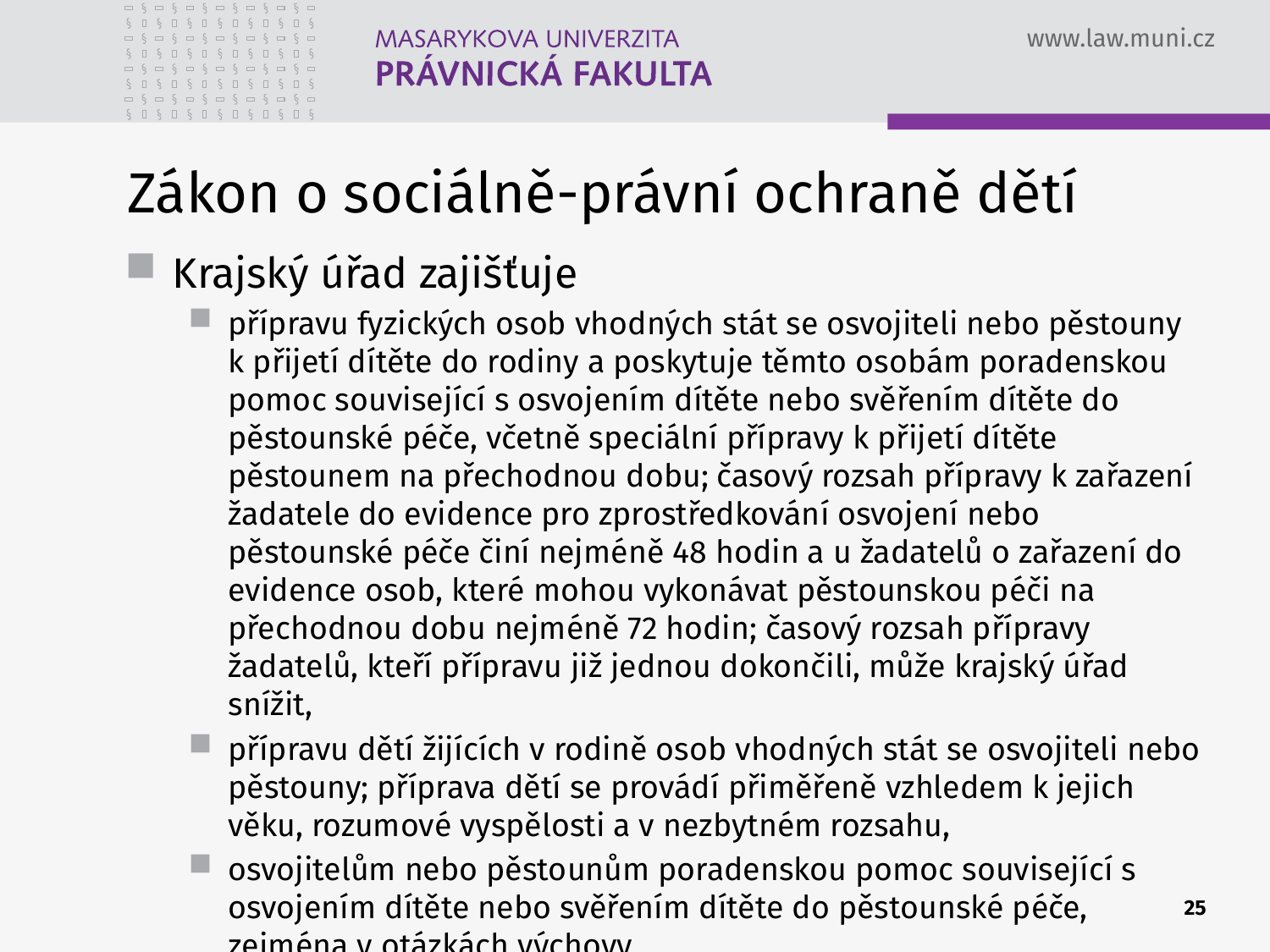

# Zákon o sociálně-právní ochraně dětí
Krajský úřad zajišťuje
přípravu fyzických osob vhodných stát se osvojiteli nebo pěstouny k přijetí dítěte do rodiny a poskytuje těmto osobám poradenskou pomoc související s osvojením dítěte nebo svěřením dítěte do pěstounské péče, včetně speciální přípravy k přijetí dítěte pěstounem na přechodnou dobu; časový rozsah přípravy k zařazení žadatele do evidence pro zprostředkování osvojení nebo pěstounské péče činí nejméně 48 hodin a u žadatelů o zařazení do evidence osob, které mohou vykonávat pěstounskou péči na přechodnou dobu nejméně 72 hodin; časový rozsah přípravy žadatelů, kteří přípravu již jednou dokončili, může krajský úřad snížit,
přípravu dětí žijících v rodině osob vhodných stát se osvojiteli nebo pěstouny; příprava dětí se provádí přiměřeně vzhledem k jejich věku, rozumové vyspělosti a v nezbytném rozsahu,
osvojitelům nebo pěstounům poradenskou pomoc související s osvojením dítěte nebo svěřením dítěte do pěstounské péče, zejména v otázkách výchovy.
25